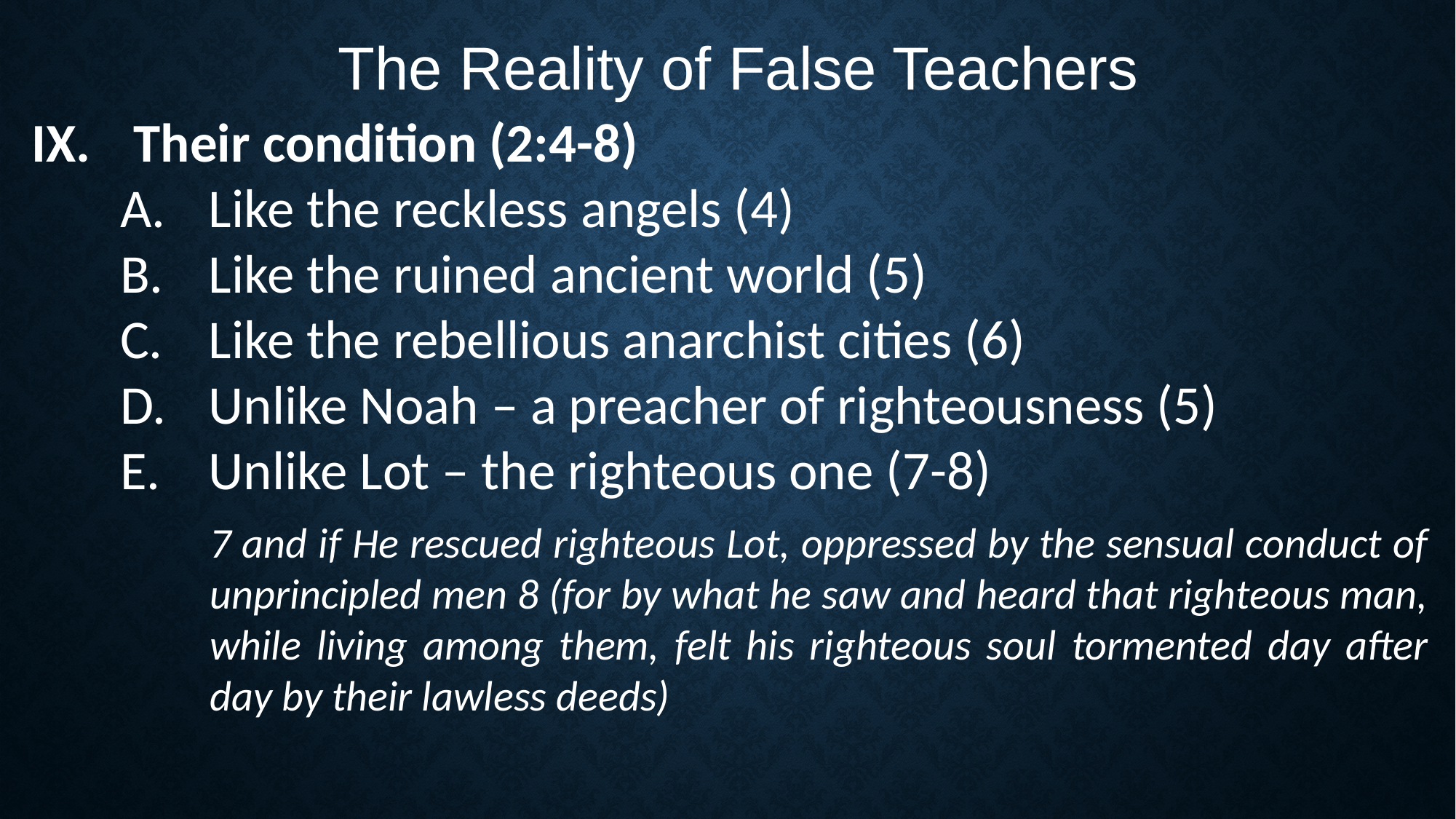

The Reality of False Teachers
Their condition (2:4-8)
Like the reckless angels (4)
Like the ruined ancient world (5)
Like the rebellious anarchist cities (6)
Unlike Noah – a preacher of righteousness (5)
Unlike Lot – the righteous one (7-8)
7 and if He rescued righteous Lot, oppressed by the sensual conduct of unprincipled men 8 (for by what he saw and heard that righteous man, while living among them, felt his righteous soul tormented day after day by their lawless deeds)